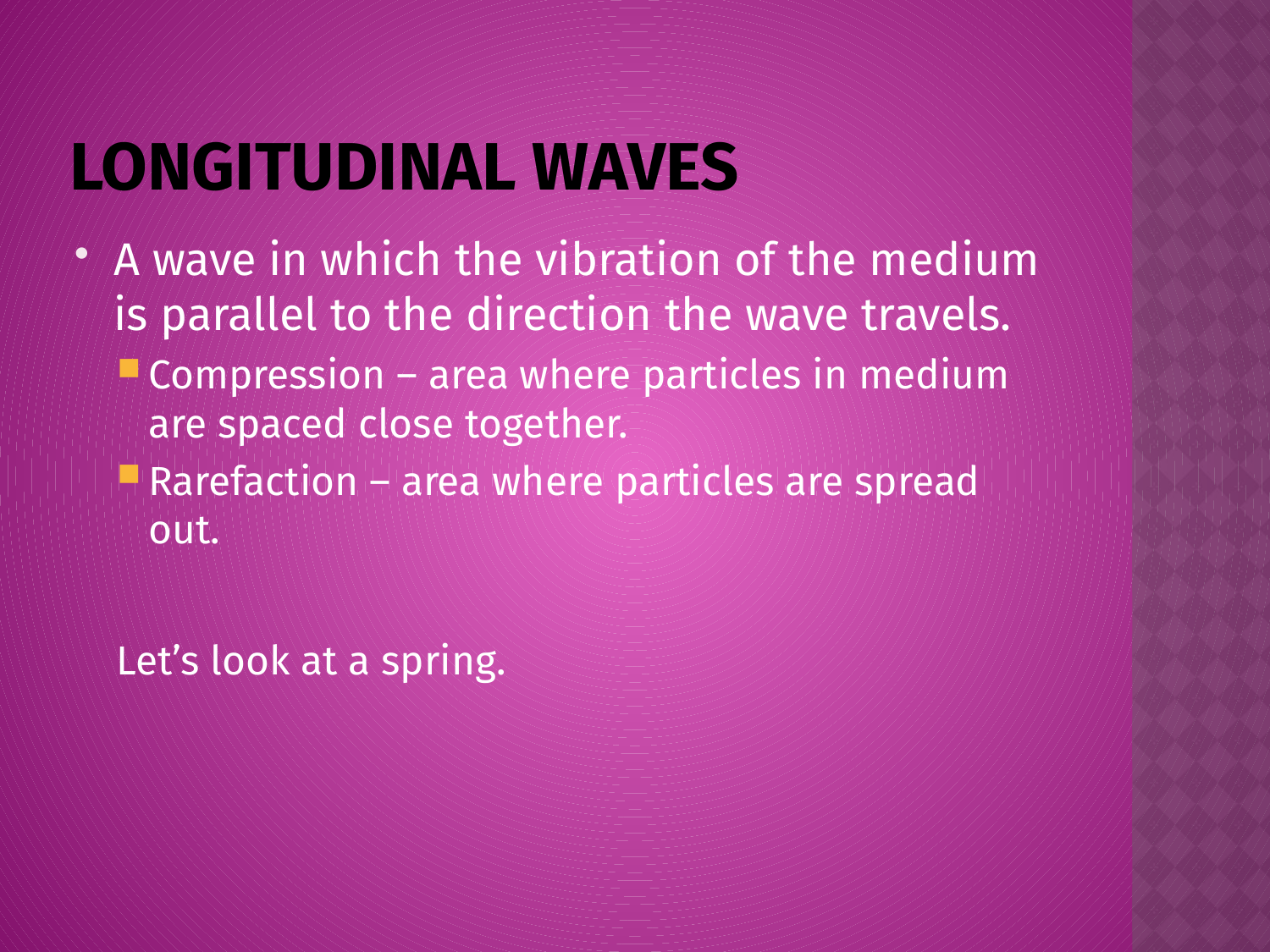

# Longitudinal Waves
A wave in which the vibration of the medium is parallel to the direction the wave travels.
Compression – area where particles in medium are spaced close together.
Rarefaction – area where particles are spread out.

Let’s look at a spring.